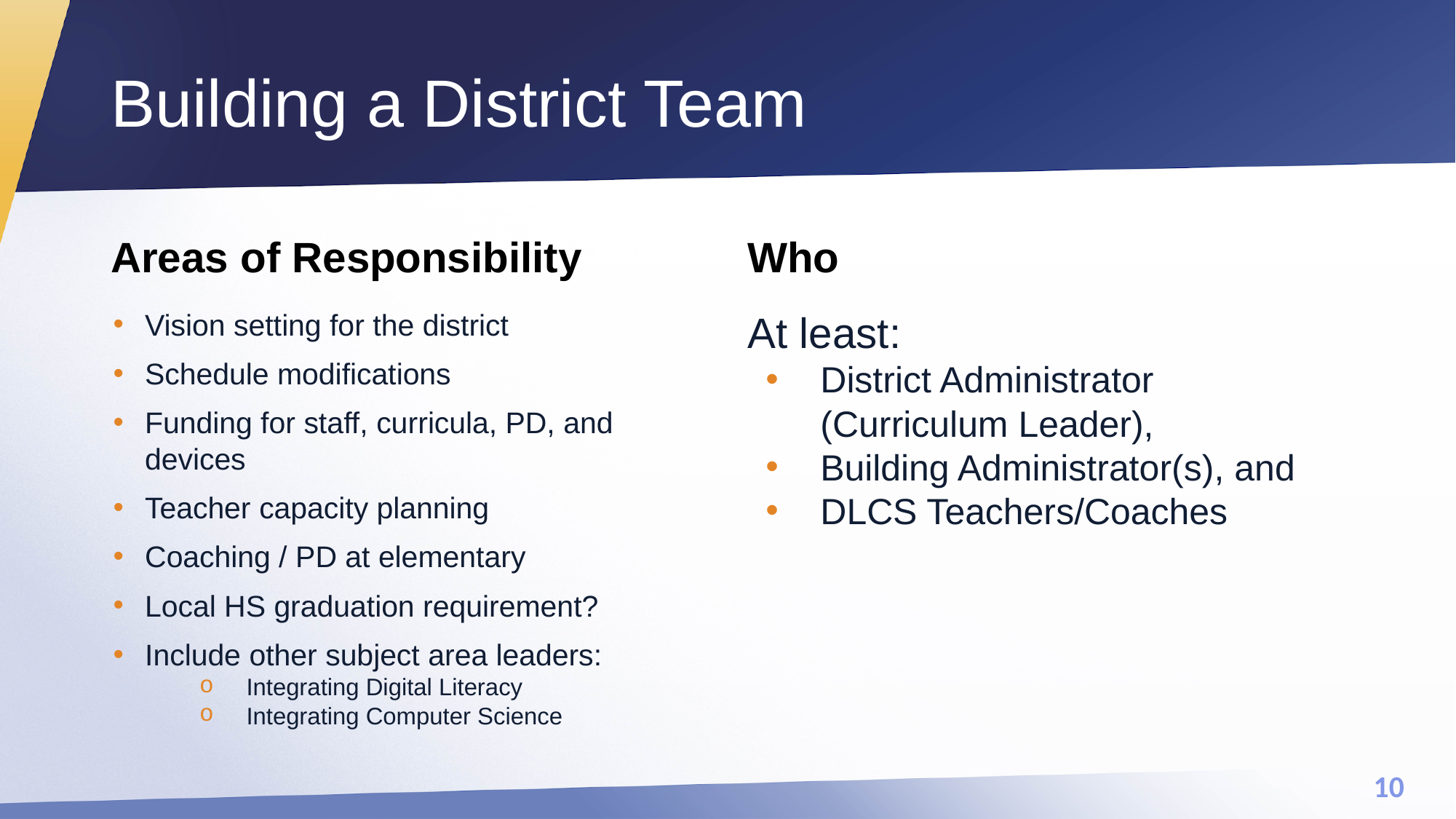

# Building a District Team
Areas of Responsibility
Who
Vision setting for the district
Schedule modifications
Funding for staff, curricula, PD, and devices
Teacher capacity planning
Coaching / PD at elementary
Local HS graduation requirement?
Include other subject area leaders:
Integrating Digital Literacy
Integrating Computer Science
At least:
District Administrator (Curriculum Leader),
Building Administrator(s), and
DLCS Teachers/Coaches